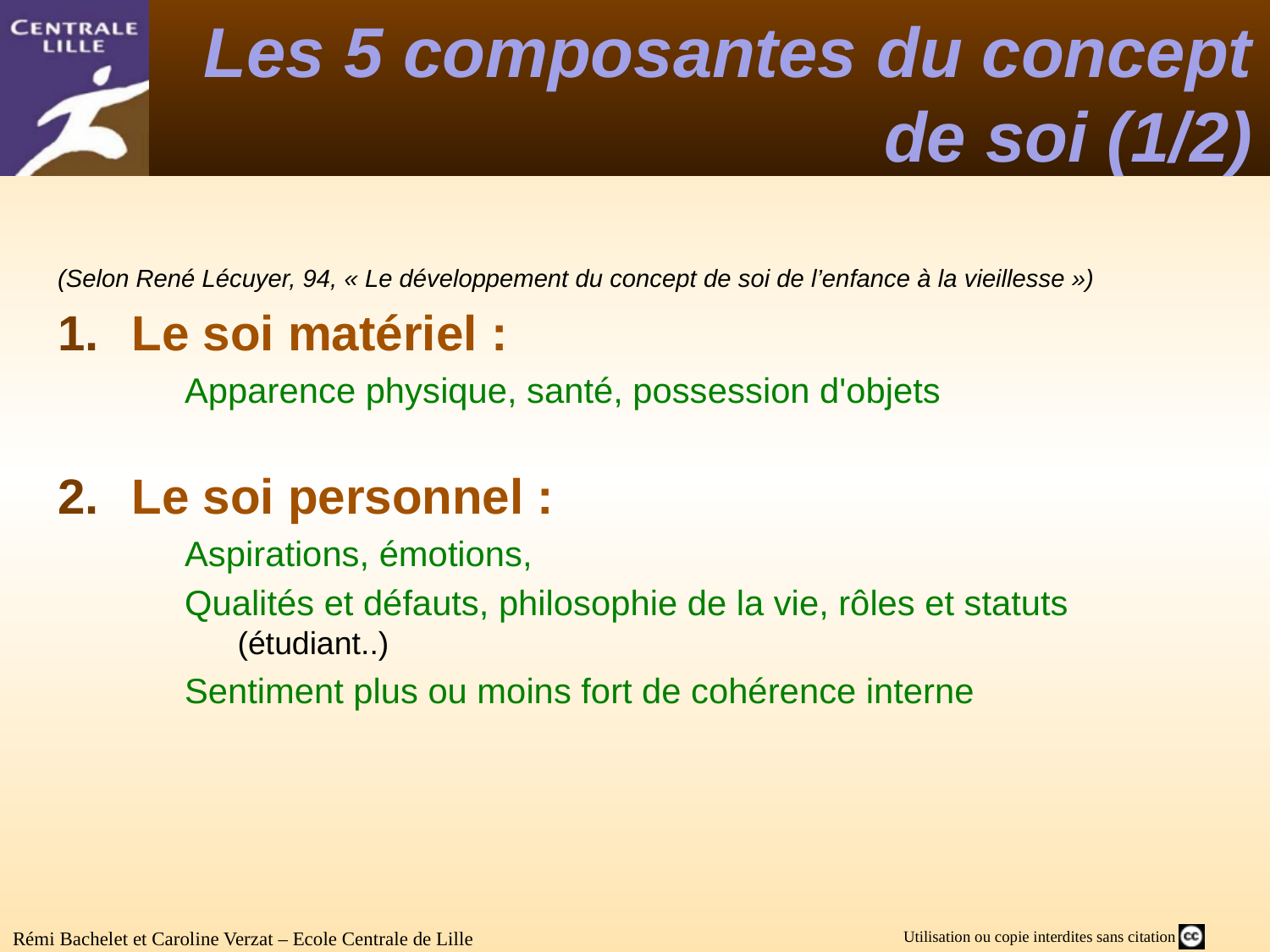

# Les 5 composantes du concept de soi (1/2)
(Selon René Lécuyer, 94, « Le développement du concept de soi de l’enfance à la vieillesse »)
Le soi matériel :
Apparence physique, santé, possession d'objets

Le soi personnel :
Aspirations, émotions,
Qualités et défauts, philosophie de la vie, rôles et statuts (étudiant..)
Sentiment plus ou moins fort de cohérence interne

Rémi Bachelet et Caroline Verzat – Ecole Centrale de Lille